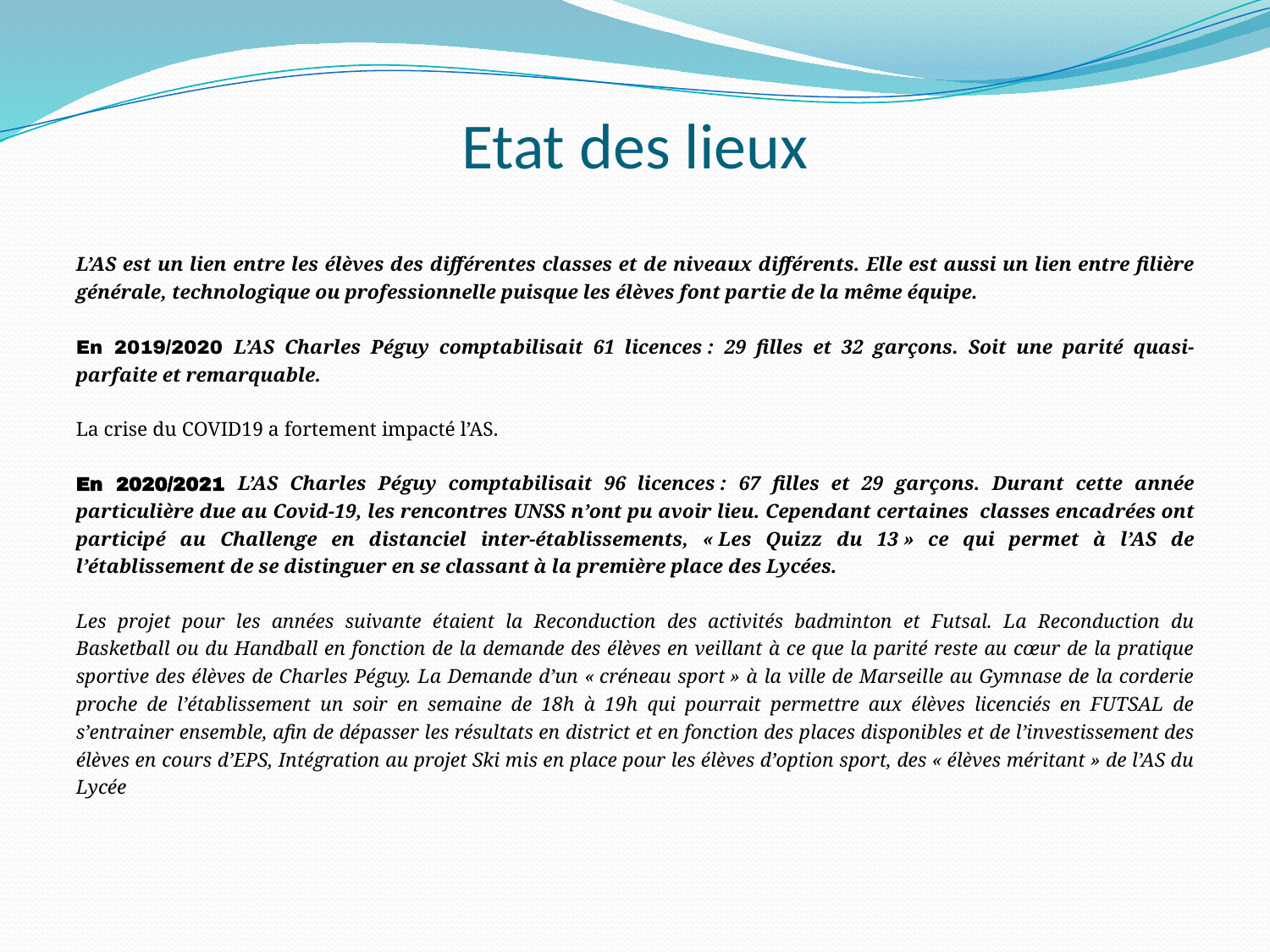

# Etat des lieux

L’AS est un lien entre les élèves des différentes classes et de niveaux différents. Elle est aussi un lien entre filière générale, technologique ou professionnelle puisque les élèves font partie de la même équipe.

En 2019/2020 L’AS Charles Péguy comptabilisait 61 licences : 29 filles et 32 garçons. Soit une parité quasi-parfaite et remarquable.

La crise du COVID19 a fortement impacté l’AS.

En 2020/2021 L’AS Charles Péguy comptabilisait 96 licences : 67 filles et 29 garçons. Durant cette année particulière due au Covid-19, les rencontres UNSS n’ont pu avoir lieu. Cependant certaines  classes encadrées ont participé au Challenge en distanciel inter-établissements, « Les Quizz du 13 » ce qui permet à l’AS de l’établissement de se distinguer en se classant à la première place des Lycées.

Les projet pour les années suivante étaient la Reconduction des activités badminton et Futsal. La Reconduction du Basketball ou du Handball en fonction de la demande des élèves en veillant à ce que la parité reste au cœur de la pratique sportive des élèves de Charles Péguy. La Demande d’un « créneau sport » à la ville de Marseille au Gymnase de la corderie proche de l’établissement un soir en semaine de 18h à 19h qui pourrait permettre aux élèves licenciés en FUTSAL de s’entrainer ensemble, afin de dépasser les résultats en district et en fonction des places disponibles et de l’investissement des élèves en cours d’EPS, Intégration au projet Ski mis en place pour les élèves d’option sport, des « élèves méritant » de l’AS du Lycée